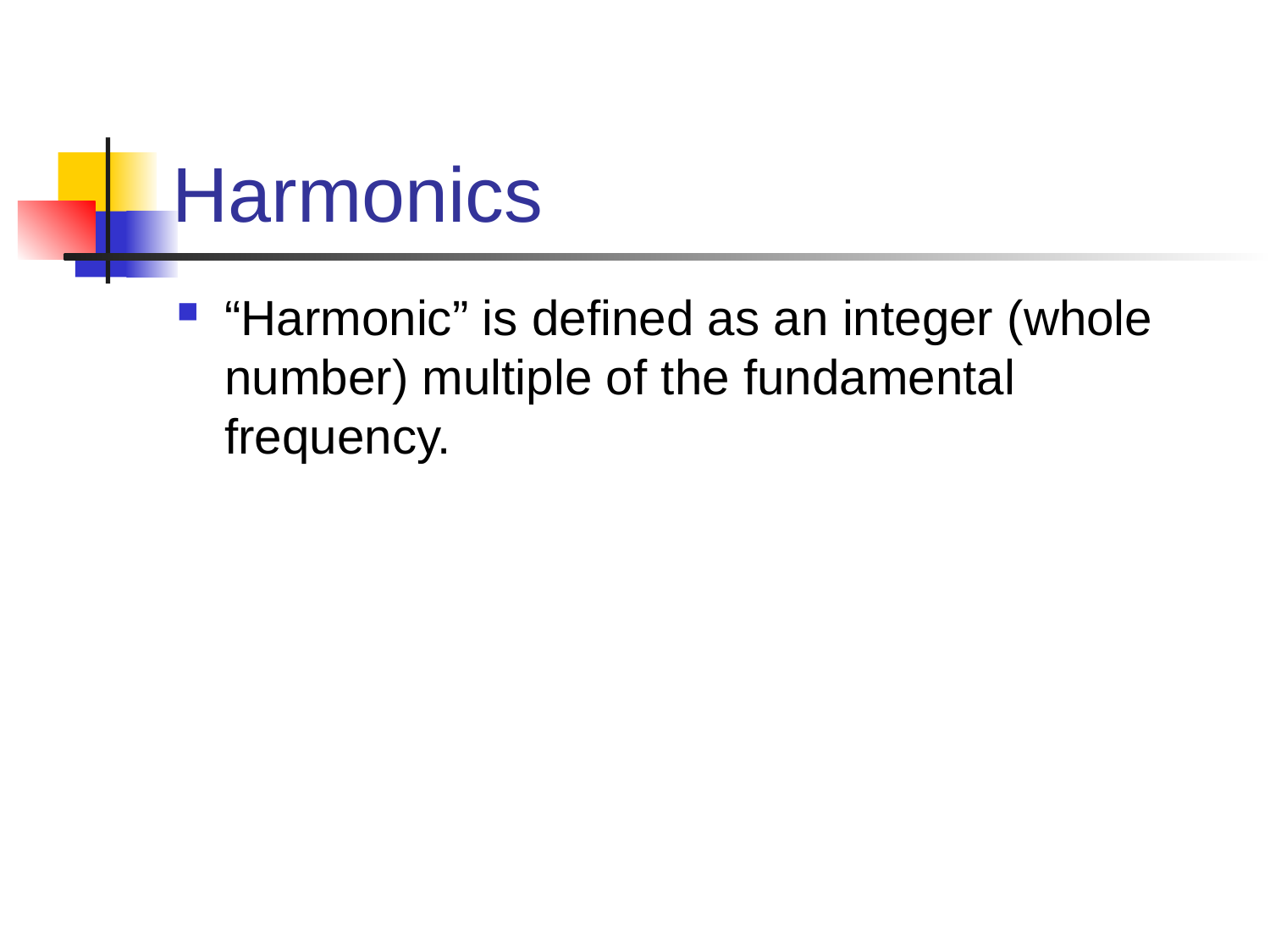

# Harmonics
“Harmonic” is defined as an integer (whole number) multiple of the fundamental frequency.